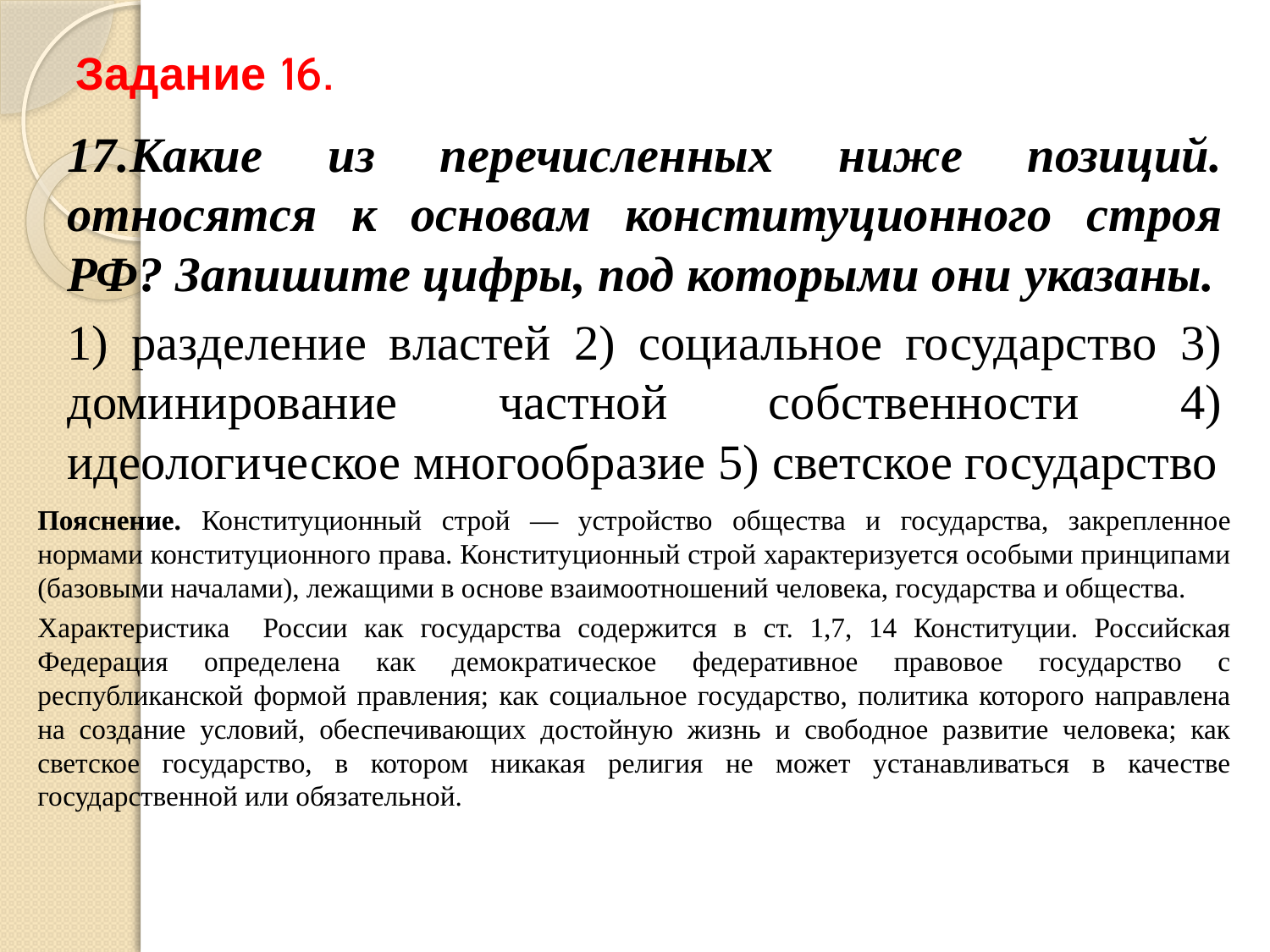

# Задание 16.
17.Какие из перечисленных ниже позиций. относятся к основам конституционного строя РФ? Запишите цифры, под которыми они указаны.
1) разделение властей 2) социальное государство 3) доминирование частной собственности 4) идеологическое многообразие 5) светское государство

Пояснение. Конституционный строй — устройство общества и государства, закрепленное нормами конституционного права. Конституционный строй характеризуется особыми принципами (базовыми началами), лежащими в основе взаимоотношений человека, государства и общества.
Характеристика  России как государства содержится в ст. 1,7, 14 Конституции. Российская Федерация определена как демократическое федеративное правовое государство с республиканской формой правления; как социальное государство, политика которого направлена на создание условий, обеспечивающих достойную жизнь и свободное развитие человека; как светское государство, в котором никакая религия не может устанавливаться в качестве государственной или обязательной.